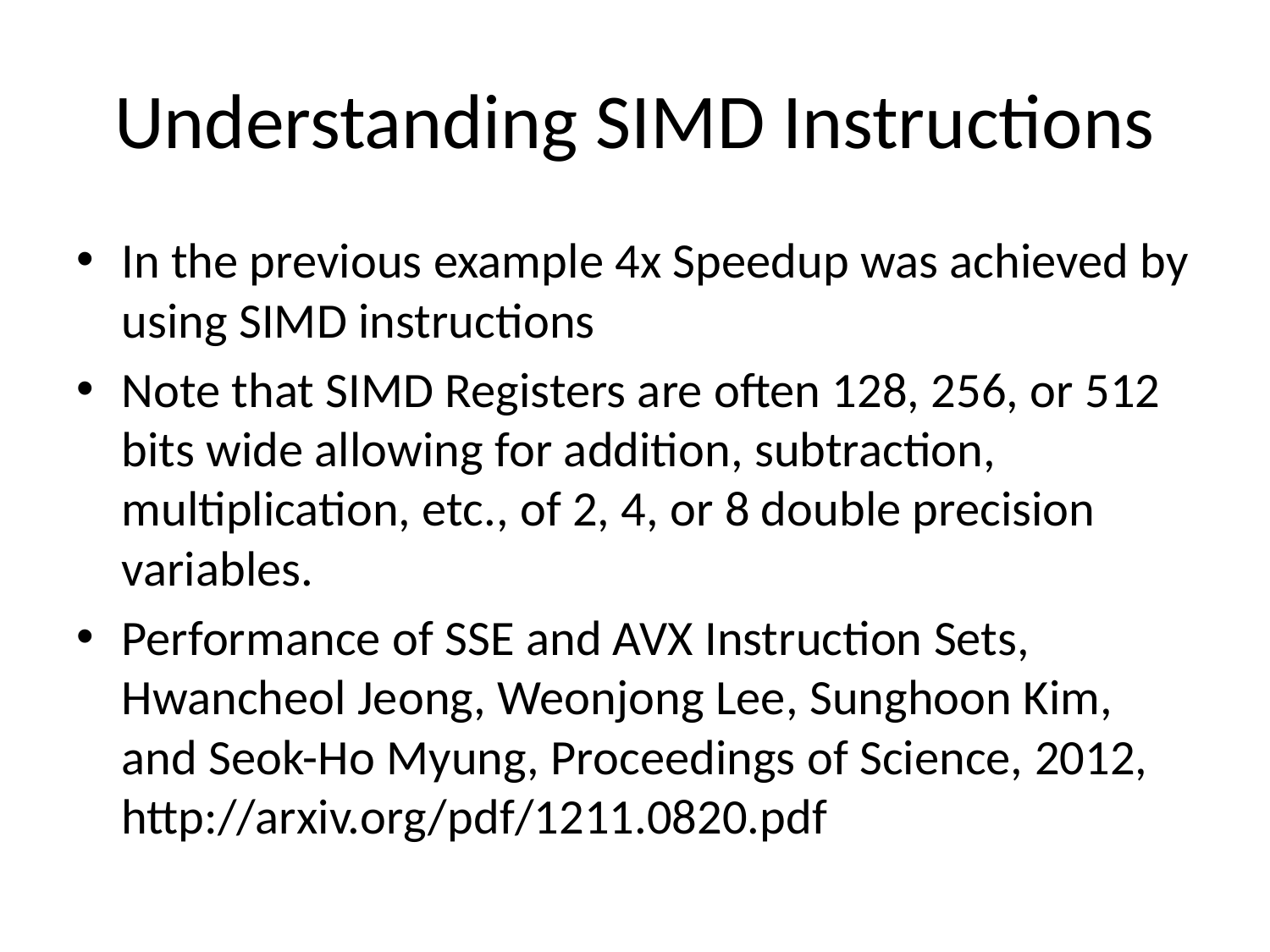

# Understanding SIMD Instructions
In the previous example 4x Speedup was achieved by using SIMD instructions
Note that SIMD Registers are often 128, 256, or 512 bits wide allowing for addition, subtraction, multiplication, etc., of 2, 4, or 8 double precision variables.
Performance of SSE and AVX Instruction Sets, Hwancheol Jeong, Weonjong Lee, Sunghoon Kim, and Seok-Ho Myung, Proceedings of Science, 2012, http://arxiv.org/pdf/1211.0820.pdf